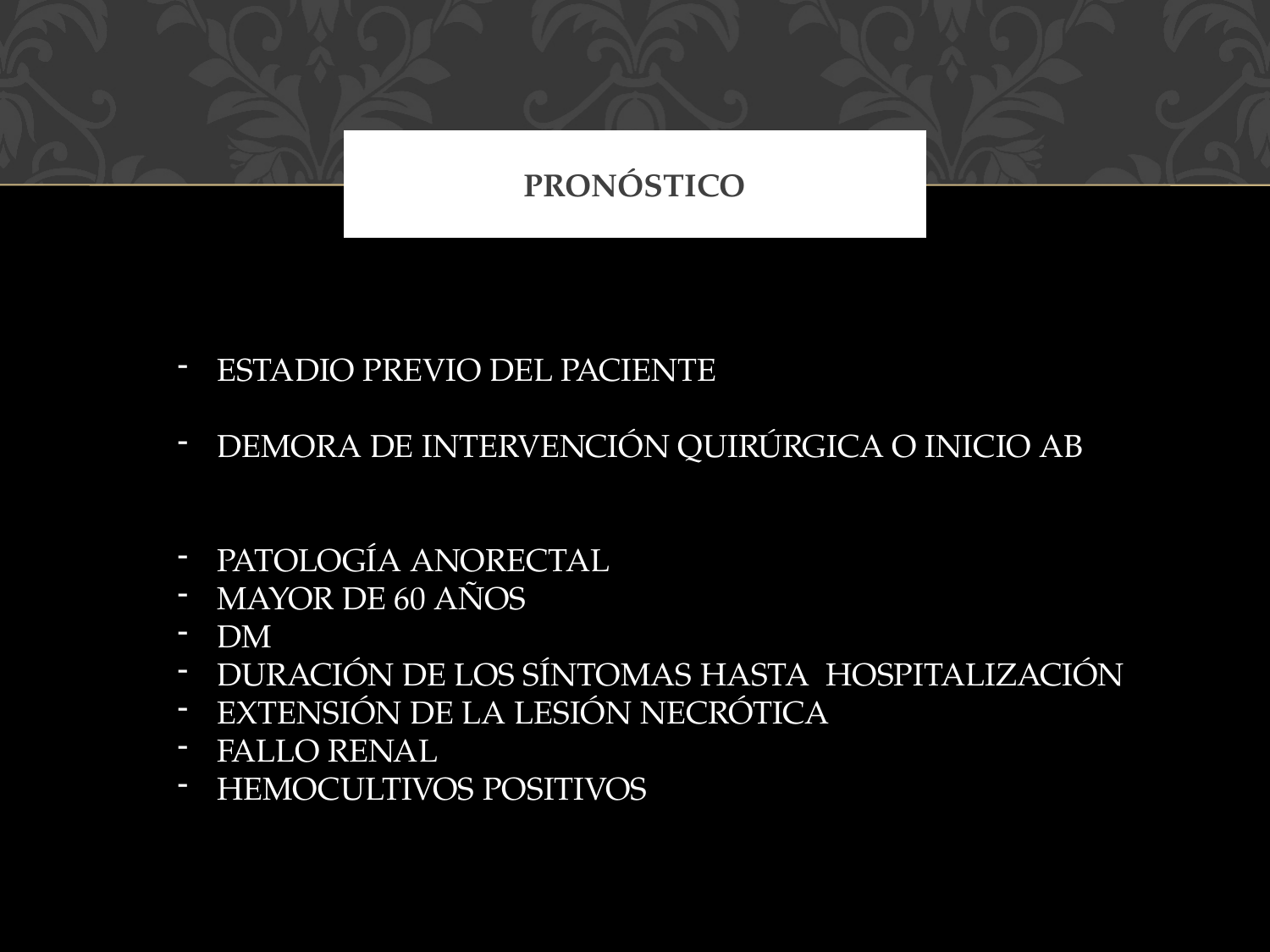

# PRONÓSTICO
ESTADIO PREVIO DEL PACIENTE

DEMORA DE INTERVENCIÓN QUIRÚRGICA O INICIO AB

PATOLOGÍA ANORECTAL
MAYOR DE 60 AÑOS
DM
DURACIÓN DE LOS SÍNTOMAS HASTA  HOSPITALIZACIÓN
EXTENSIÓN DE LA LESIÓN NECRÓTICA
FALLO RENAL
HEMOCULTIVOS POSITIVOS